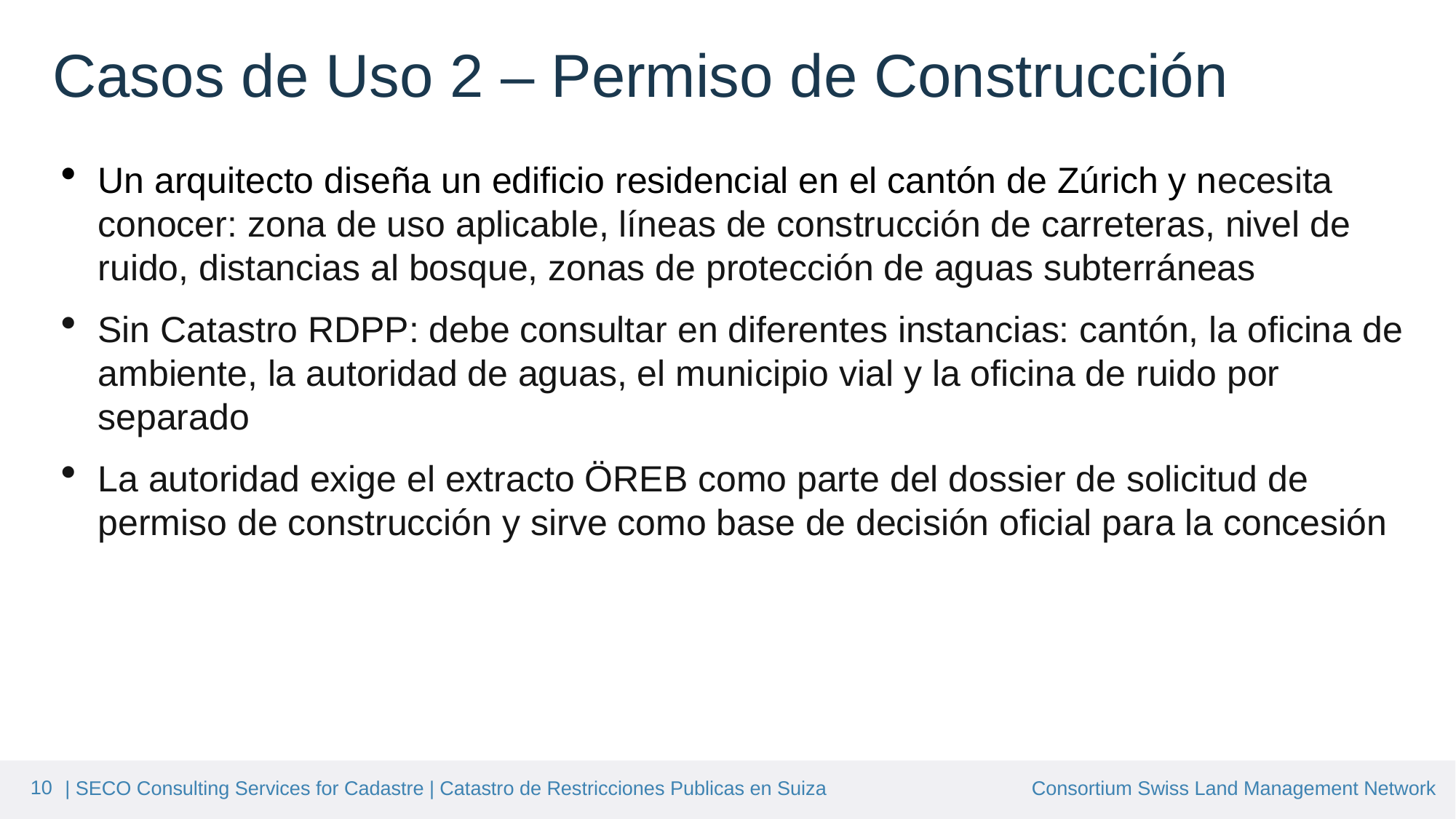

Casos de Uso 2 – Permiso de Construcción
Un arquitecto diseña un edificio residencial en el cantón de Zúrich y necesita conocer: zona de uso aplicable, líneas de construcción de carreteras, nivel de ruido, distancias al bosque, zonas de protección de aguas subterráneas
Sin Catastro RDPP: debe consultar en diferentes instancias: cantón, la oficina de ambiente, la autoridad de aguas, el municipio vial y la oficina de ruido por separado
La autoridad exige el extracto ÖREB como parte del dossier de solicitud de permiso de construcción y sirve como base de decisión oficial para la concesión

10